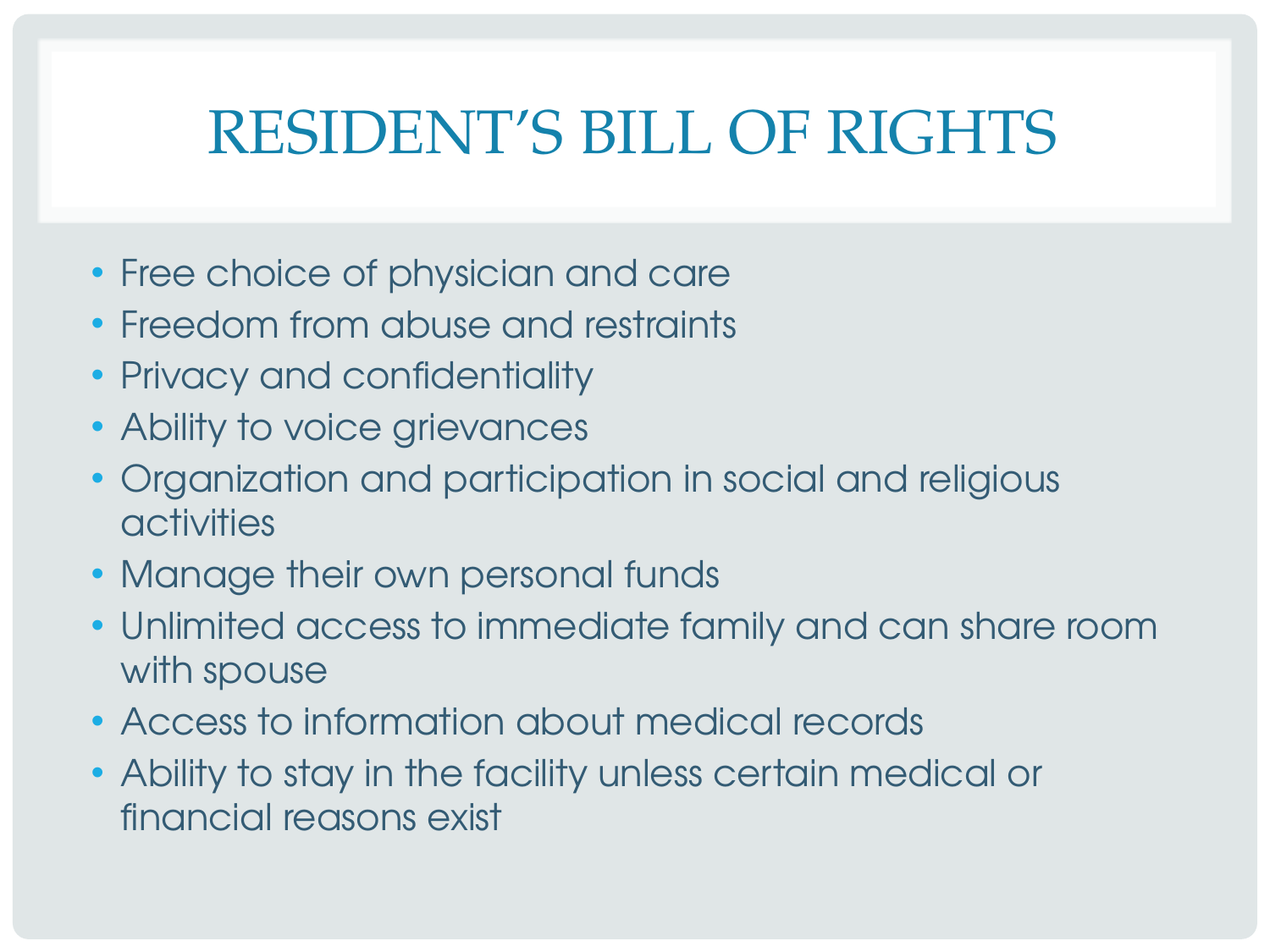

# Resident’s Bill of Rights
Free choice of physician and care
Freedom from abuse and restraints
Privacy and confidentiality
Ability to voice grievances
Organization and participation in social and religious activities
Manage their own personal funds
Unlimited access to immediate family and can share room with spouse
Access to information about medical records
Ability to stay in the facility unless certain medical or financial reasons exist